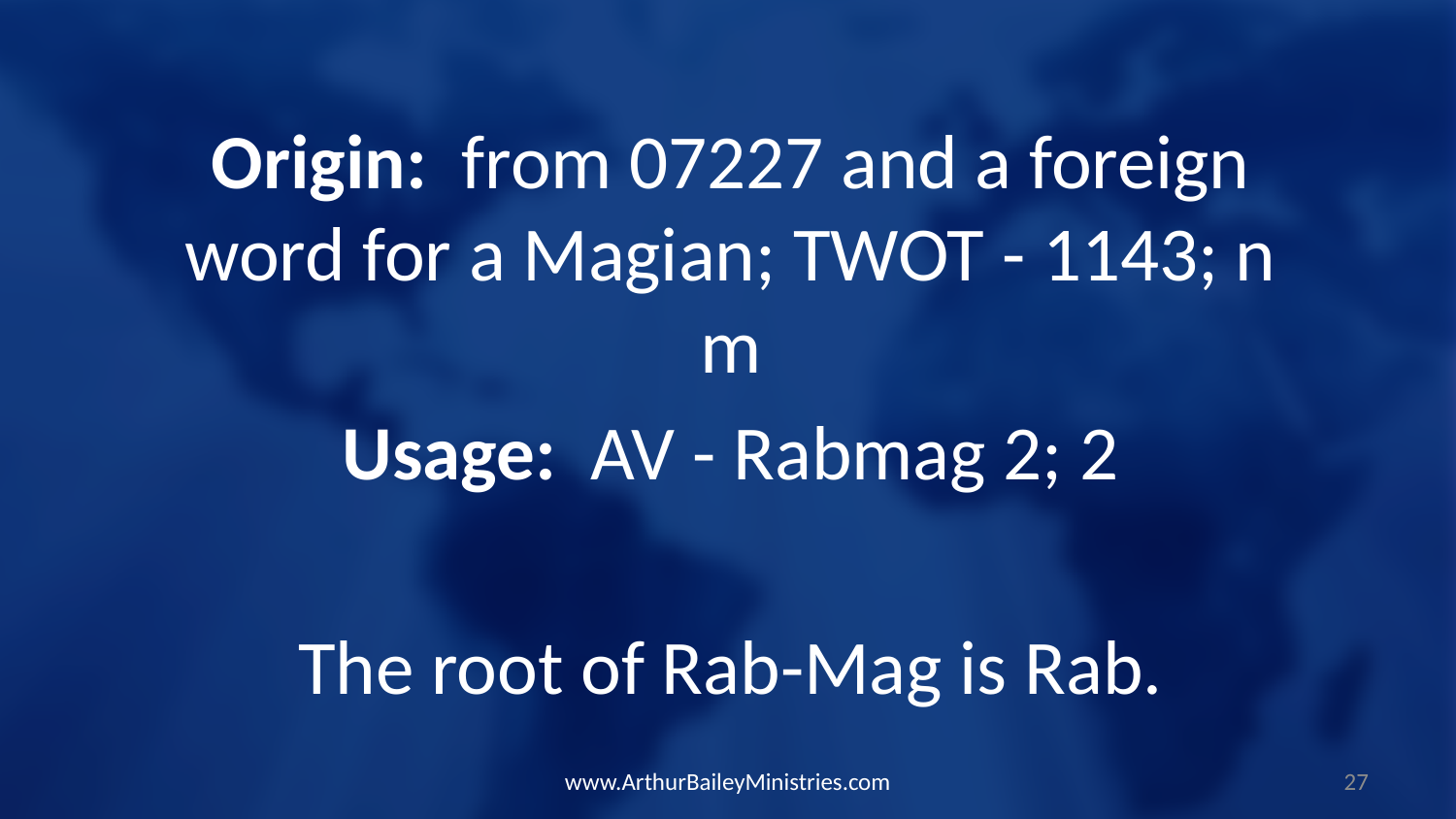

Origin:  from 07227 and a foreign word for a Magian; TWOT - 1143; n m
Usage:  AV - Rabmag 2; 2

The root of Rab-Mag is Rab.

www.ArthurBaileyMinistries.com
27